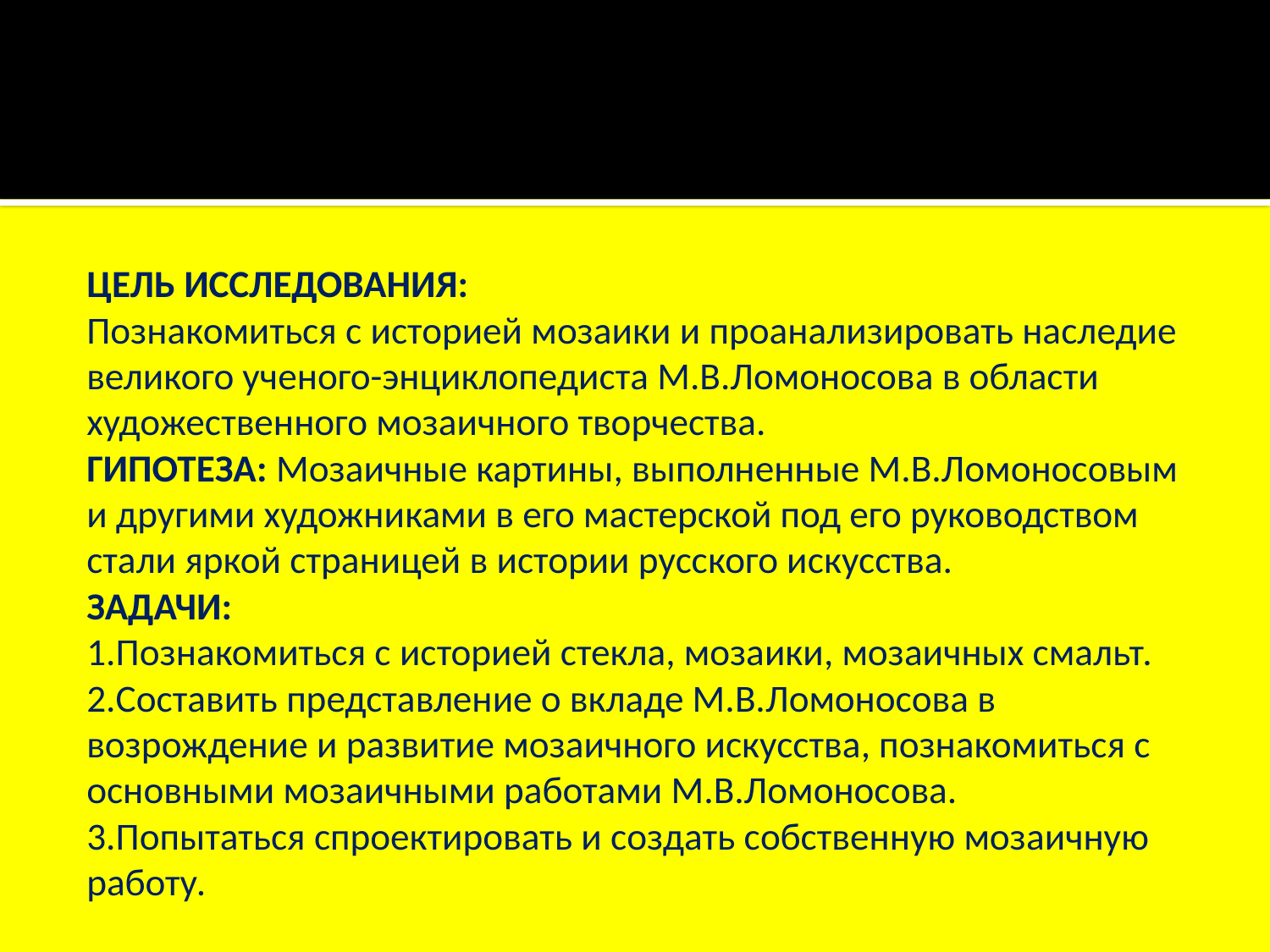

ЦЕЛЬ ИССЛЕДОВАНИЯ:
Познакомиться с историей мозаики и проанализировать наследие великого ученого-энциклопедиста М.В.Ломоносова в области художественного мозаичного творчества.
ГИПОТЕЗА: Мозаичные картины, выполненные М.В.Ломоносовым и другими художниками в его мастерской под его руководством стали яркой страницей в истории русского искусства.
ЗАДАЧИ:
1.Познакомиться с историей стекла, мозаики, мозаичных смальт.
2.Составить представление о вкладе М.В.Ломоносова в возрождение и развитие мозаичного искусства, познакомиться с основными мозаичными работами М.В.Ломоносова.
3.Попытаться спроектировать и создать собственную мозаичную работу.